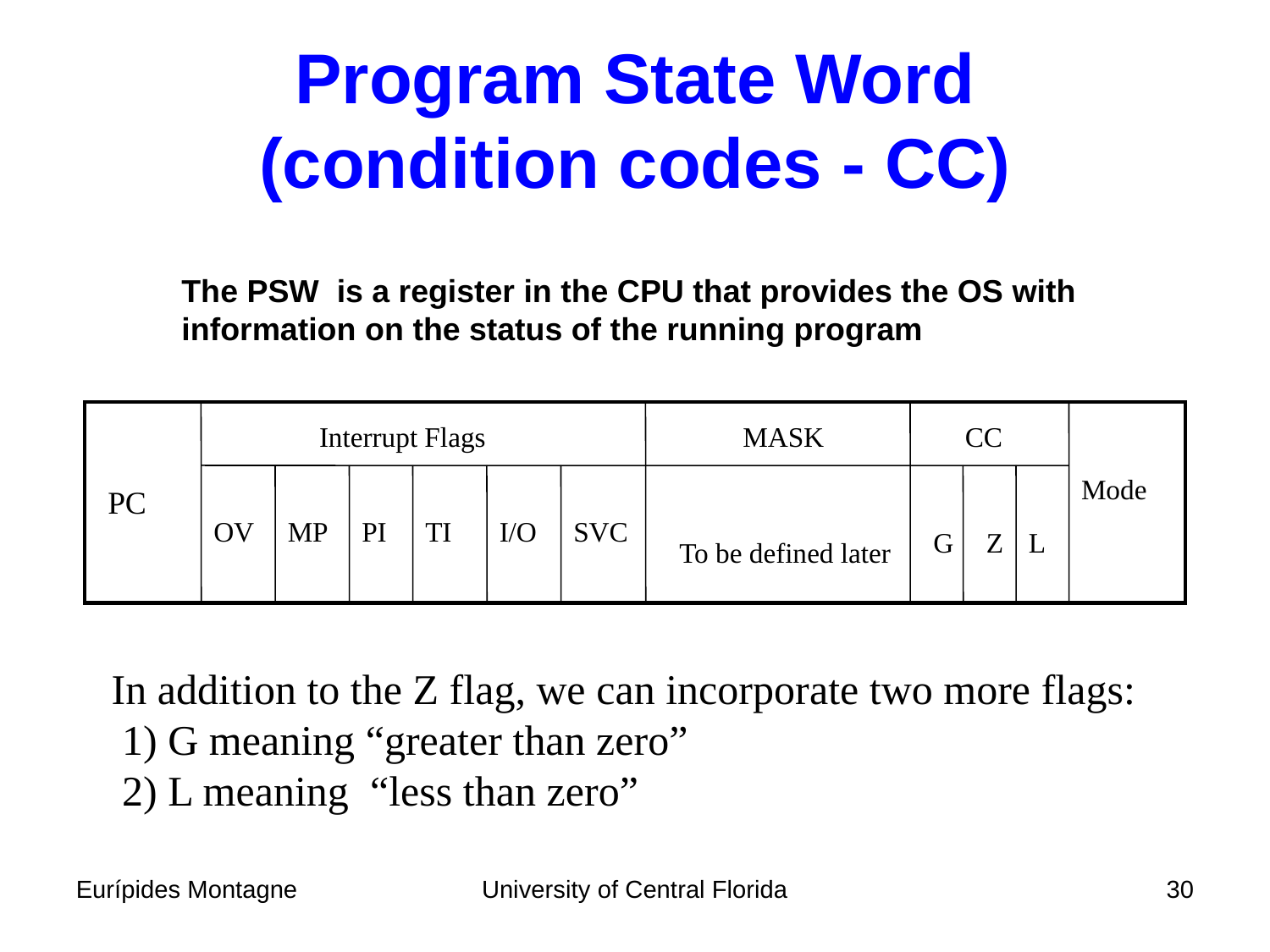

Program State Word
(condition codes - CC)
The PSW  is a register in the CPU that provides the OS with
information on the status of the running program

Interrupt Flags
MASK
CC

Mode
PC

OV
MP
PI
TI
I/O
SVC
G
Z
L
To be defined later
In addition to the Z flag, we can incorporate two more flags:
 1) G meaning “greater than zero”
 2) L meaning  “less than zero”
Eurípides Montagne
University of Central Florida
30